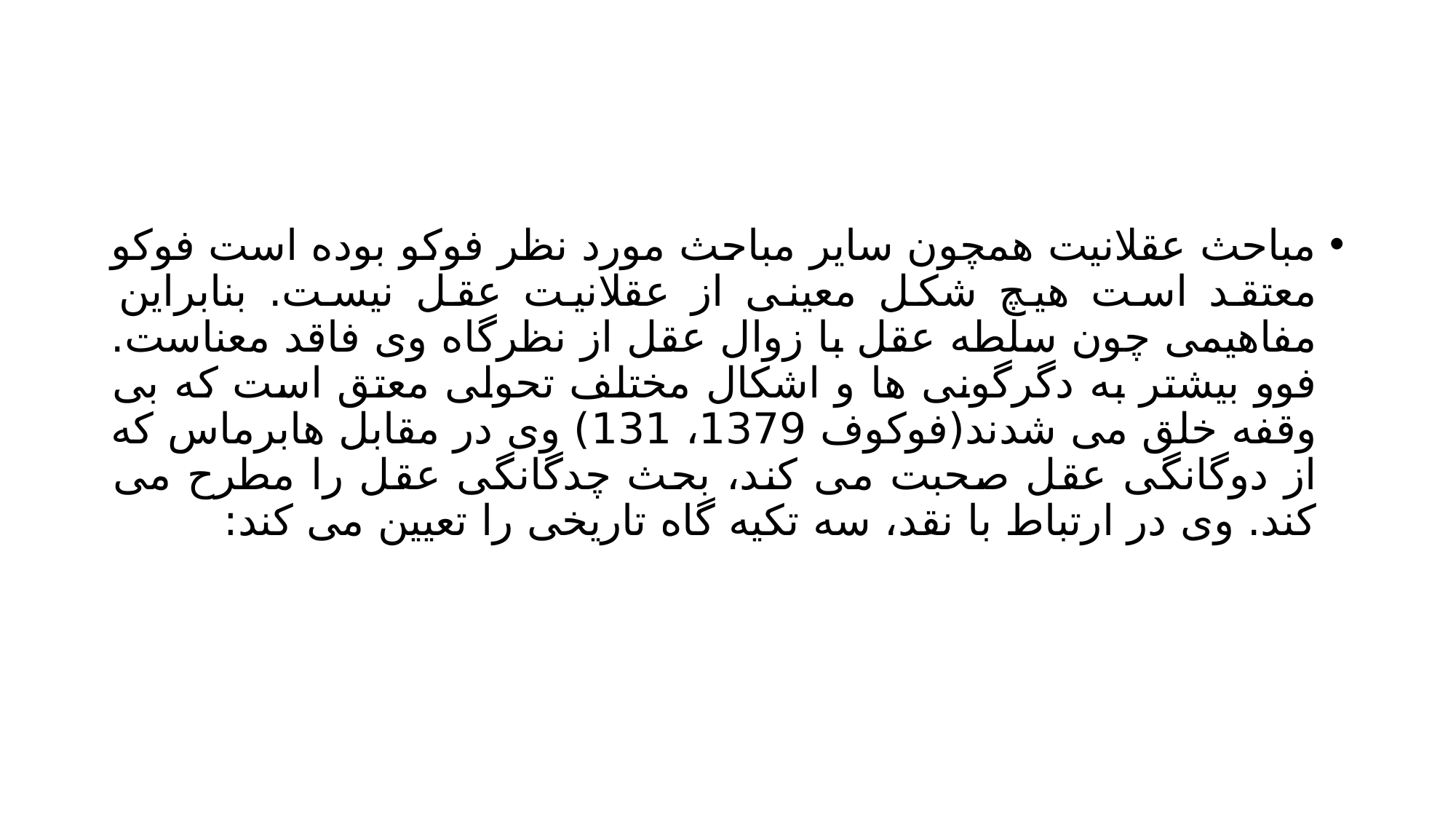

#
مباحث عقلانیت همچون سایر مباحث مورد نظر فوکو بوده است فوکو معتقد است هیچ شکل معینی از عقلانیت عقل نیست. بنابراین مفاهیمی چون سلطه عقل با زوال عقل از نظرگاه وی فاقد معناست. فوو بیشتر به دگرگونی ها و اشکال مختلف تحولی معتق است که بی وقفه خلق می شدند(فوکوف 1379، 131) وی در مقابل هابرماس که از دوگانگی عقل صحبت می کند، بحث چدگانگی عقل را مطرح می کند. وی در ارتباط با نقد، سه تکیه گاه تاریخی را تعیین می کند: